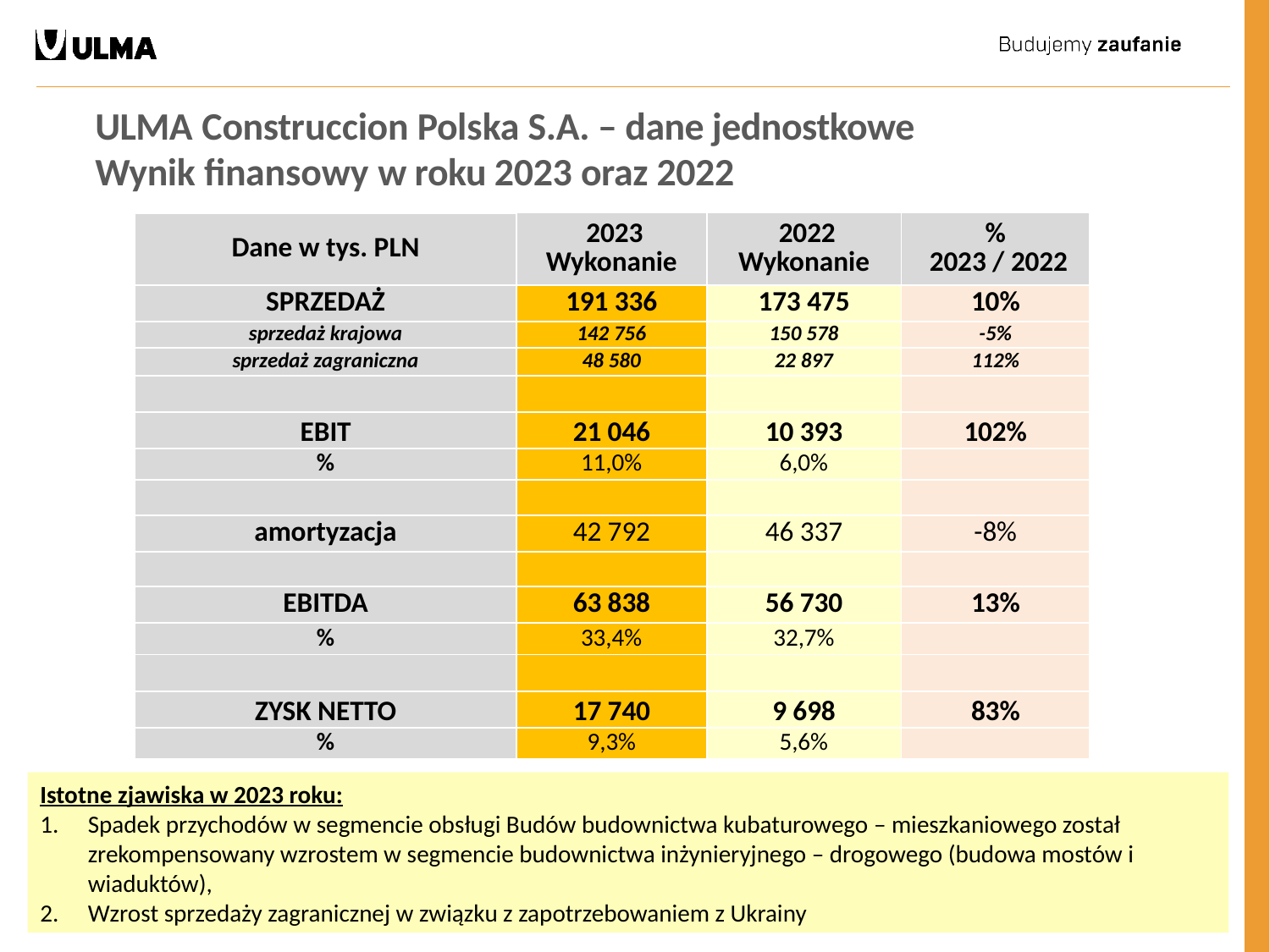

ULMA Construccion Polska S.A. – dane jednostkowe
Wynik finansowy w roku 2023 oraz 2022
| Dane w tys. PLN | 2023 Wykonanie | 2022 Wykonanie | % 2023 / 2022 |
| --- | --- | --- | --- |
| SPRZEDAŻ | 191 336 | 173 475 | 10% |
| sprzedaż krajowa | 142 756 | 150 578 | -5% |
| sprzedaż zagraniczna | 48 580 | 22 897 | 112% |
|  |  |  |  |
| EBIT | 21 046 | 10 393 | 102% |
| % | 11,0% | 6,0% |  |
|  |  |  |  |
| amortyzacja | 42 792 | 46 337 | -8% |
|  |  |  |  |
| EBITDA | 63 838 | 56 730 | 13% |
| % | 33,4% | 32,7% |  |
|  |  |  |  |
| ZYSK NETTO | 17 740 | 9 698 | 83% |
| % | 9,3% | 5,6% |  |
Istotne zjawiska w 2023 roku:
Spadek przychodów w segmencie obsługi Budów budownictwa kubaturowego – mieszkaniowego został zrekompensowany wzrostem w segmencie budownictwa inżynieryjnego – drogowego (budowa mostów i wiaduktów),
Wzrost sprzedaży zagranicznej w związku z zapotrzebowaniem z Ukrainy